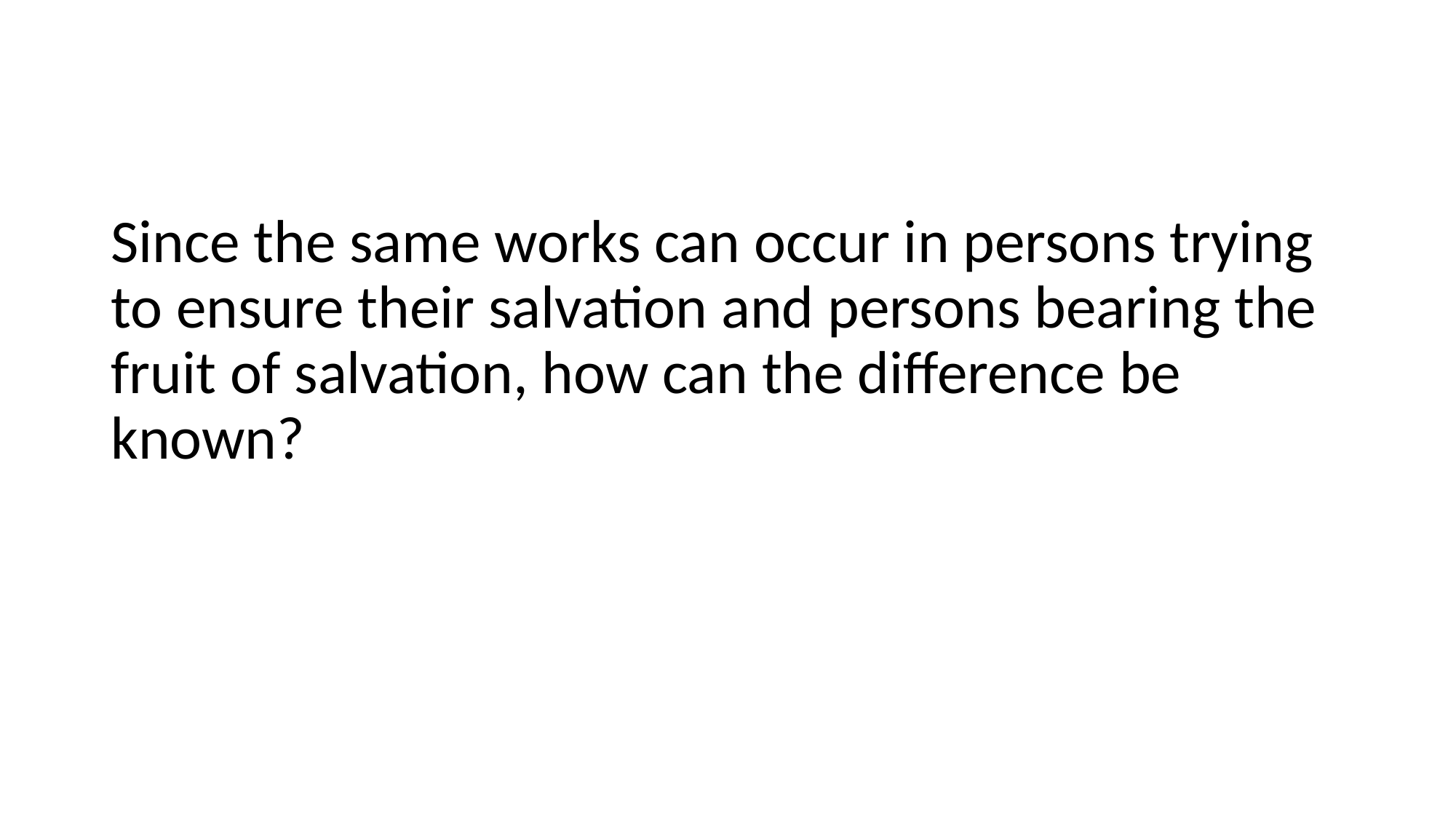

#
Since the same works can occur in persons trying to ensure their salvation and persons bearing the fruit of salvation, how can the difference be known?